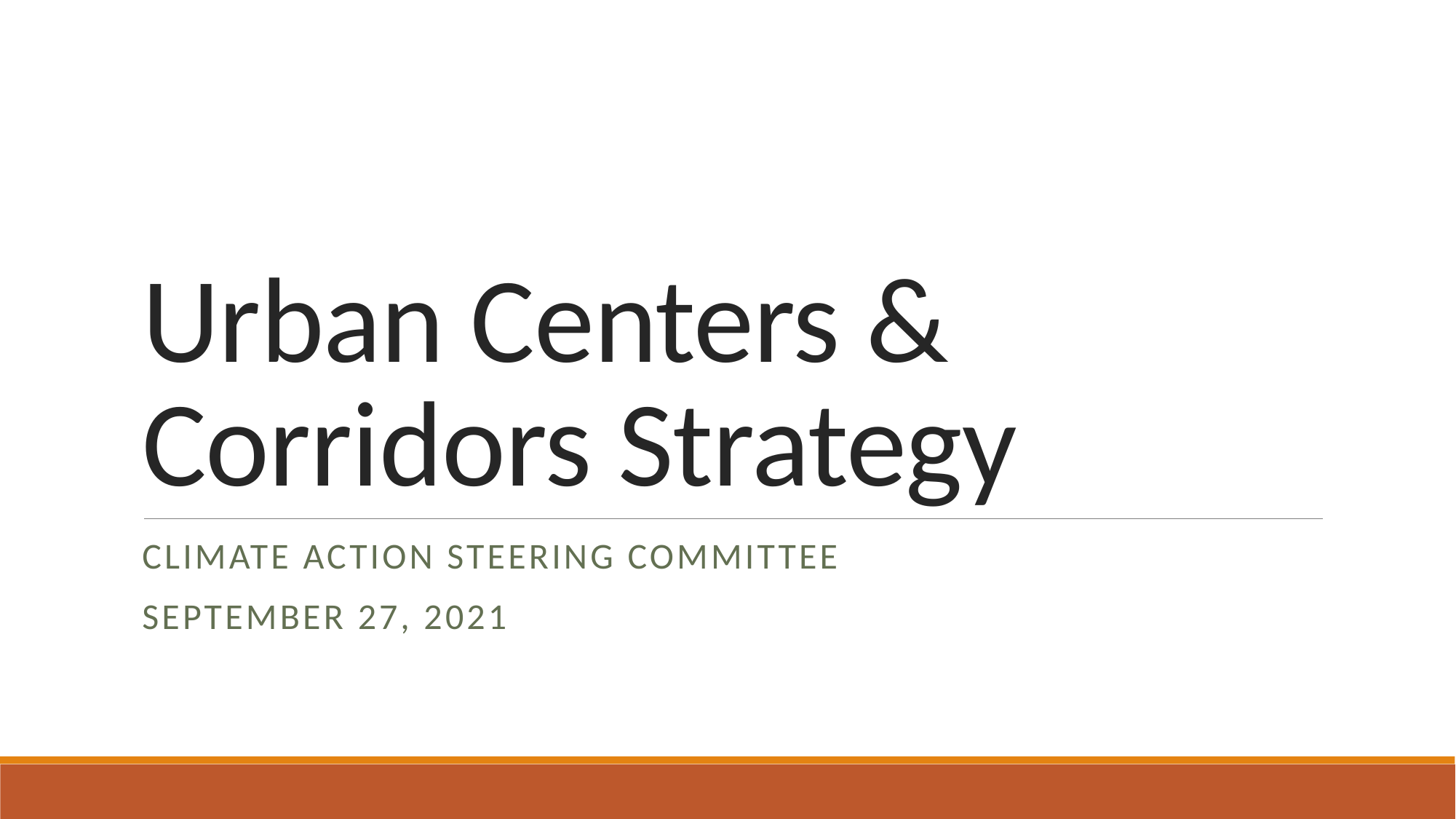

# Urban Centers & Corridors Strategy
Climate Action Steering Committee
September 27, 2021